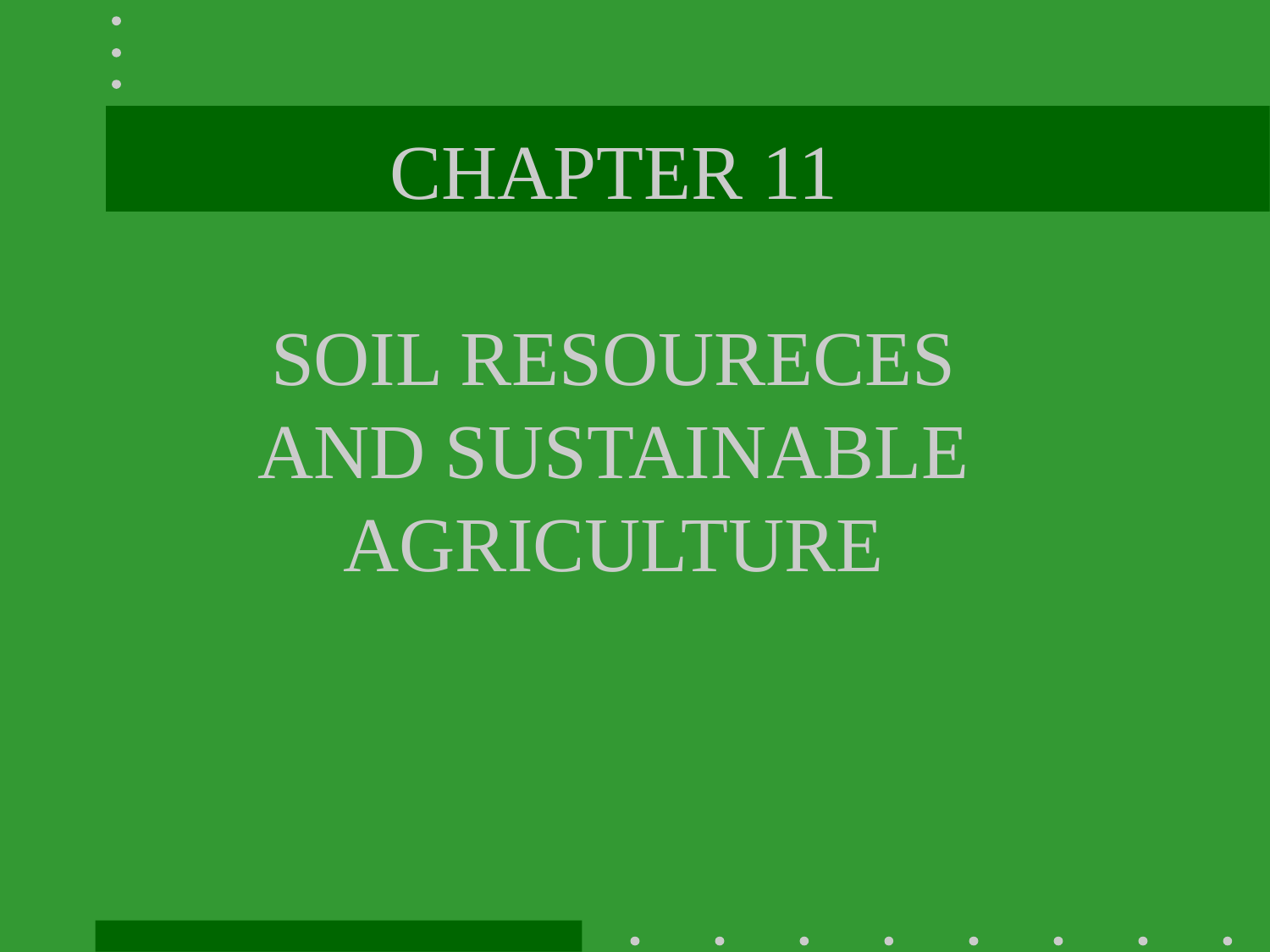

# CHAPTER 11 SOIL RESOURECES AND SUSTAINABLE AGRICULTURE